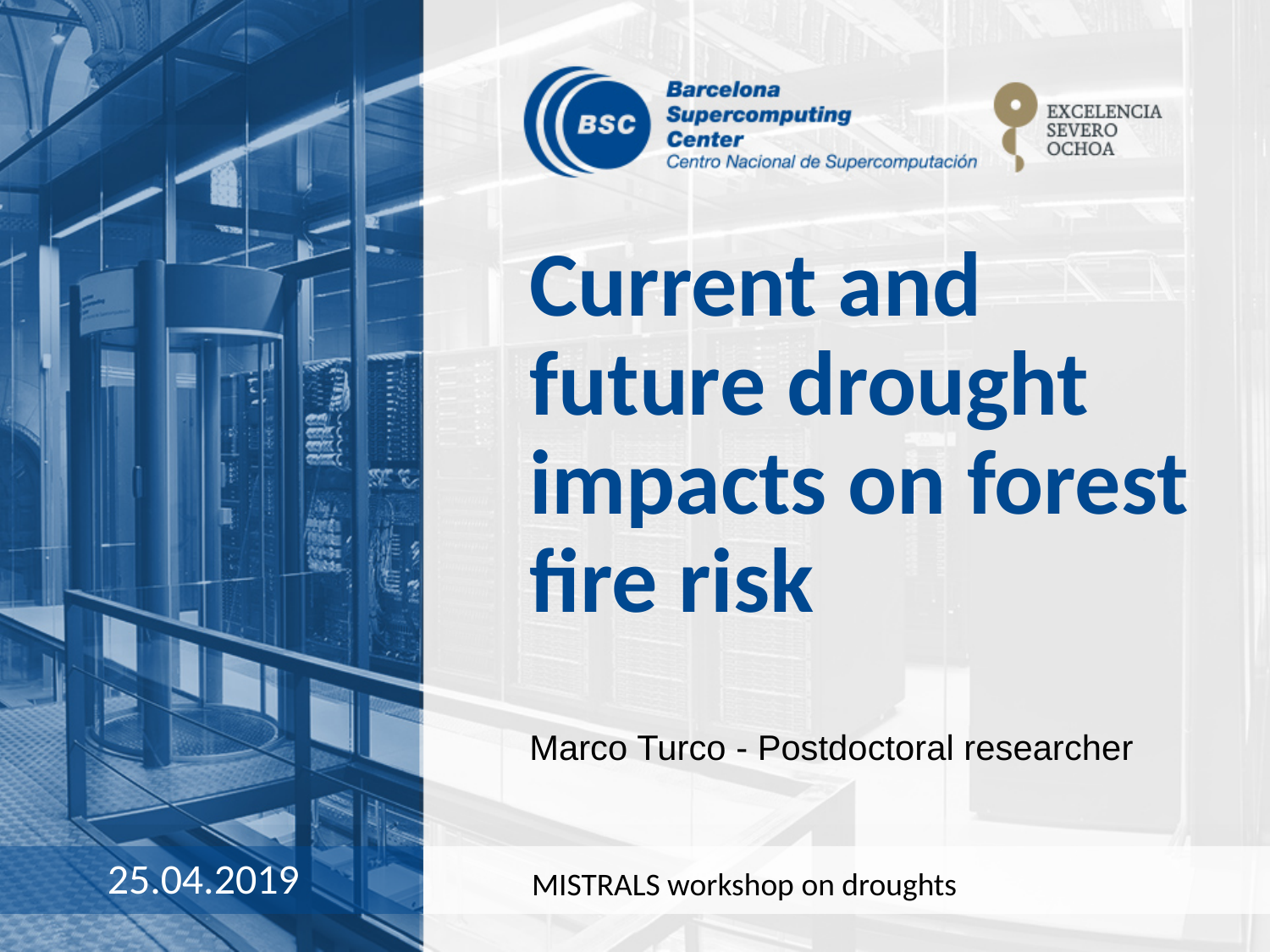

# Current and future drought impacts on forest fire risk
Marco Turco - Postdoctoral researcher
25.04.2019
MISTRALS workshop on droughts